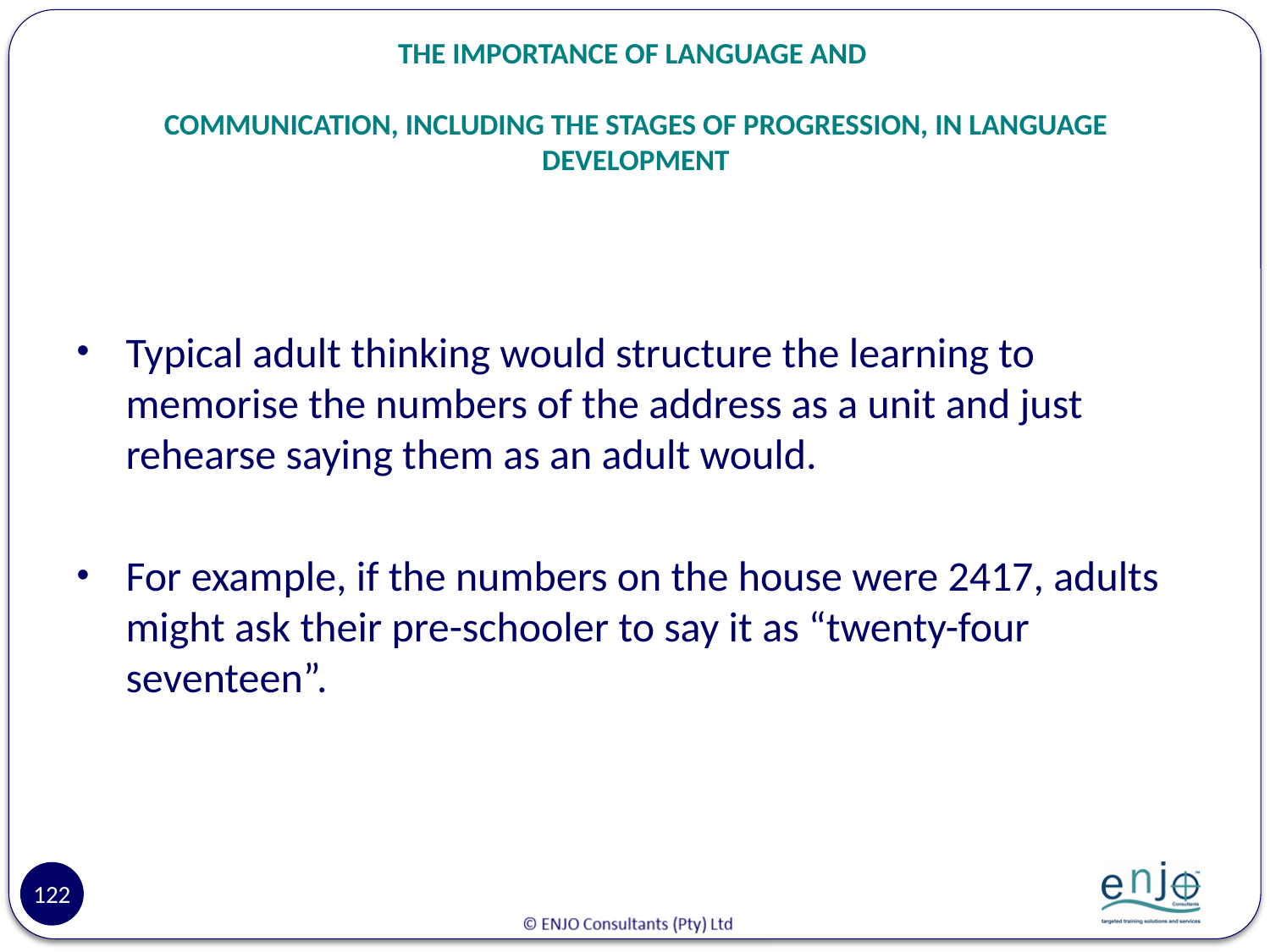

# THE IMPORTANCE OF LANGUAGE AND COMMUNICATION, INCLUDING THE STAGES OF PROGRESSION, IN LANGUAGE DEVELOPMENT
Typical adult thinking would structure the learning to memorise the numbers of the address as a unit and just rehearse saying them as an adult would.

For example, if the numbers on the house were 2417, adults might ask their pre-schooler to say it as “twenty-four seventeen”.

122